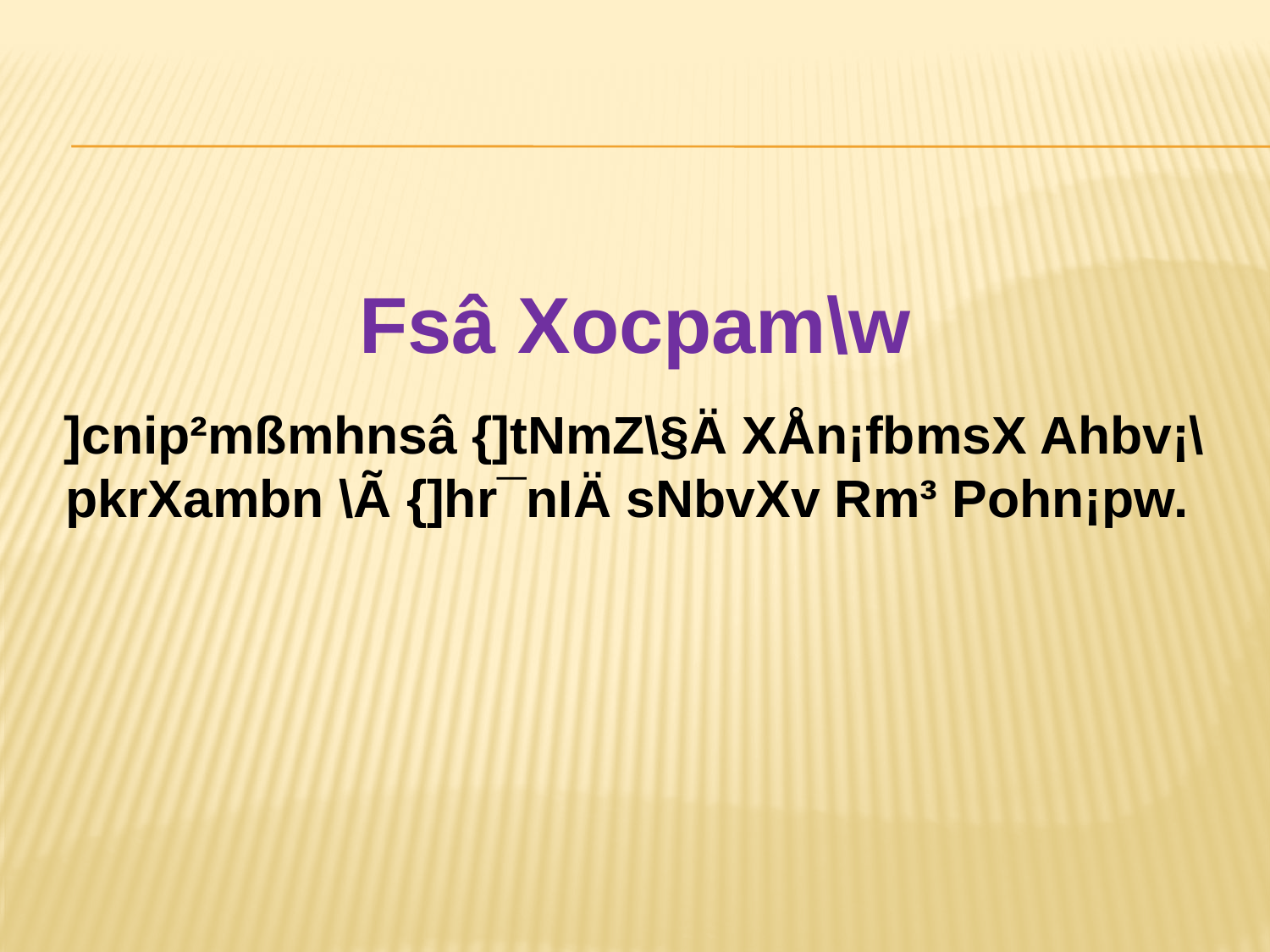

Fsâ Xocpam\w

]cnip²mßmhnsâ {]tNmZ\§Ä XÅn¡fbmsX Ahbv¡\pkrXambn \Ã {]hr¯nIÄ sNbvXv Rm³ Pohn¡pw.